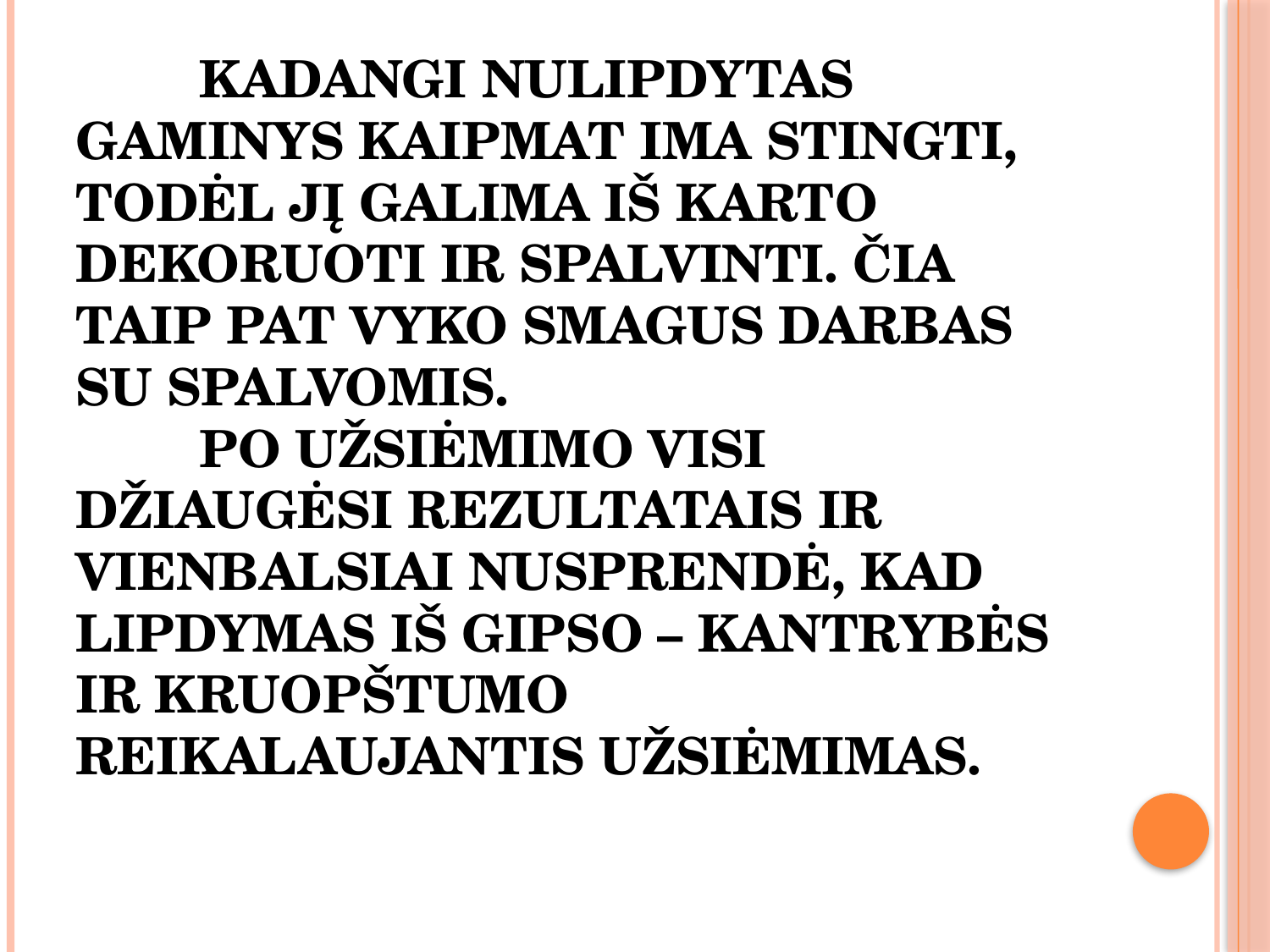

# Kadangi nulipdytas gaminys kaipmat ima stingti, todėl jį galima iš karto dekoruoti ir spalvinti. Čia taip pat vyko smagus darbas su spalvomis. Po užsiėmimo visi džiaugėsi rezultatais ir vienbalsiai nusprendė, kad lipdymas iš gipso – kantrybės ir kruopštumo reikalaujantis užsiėmimas.